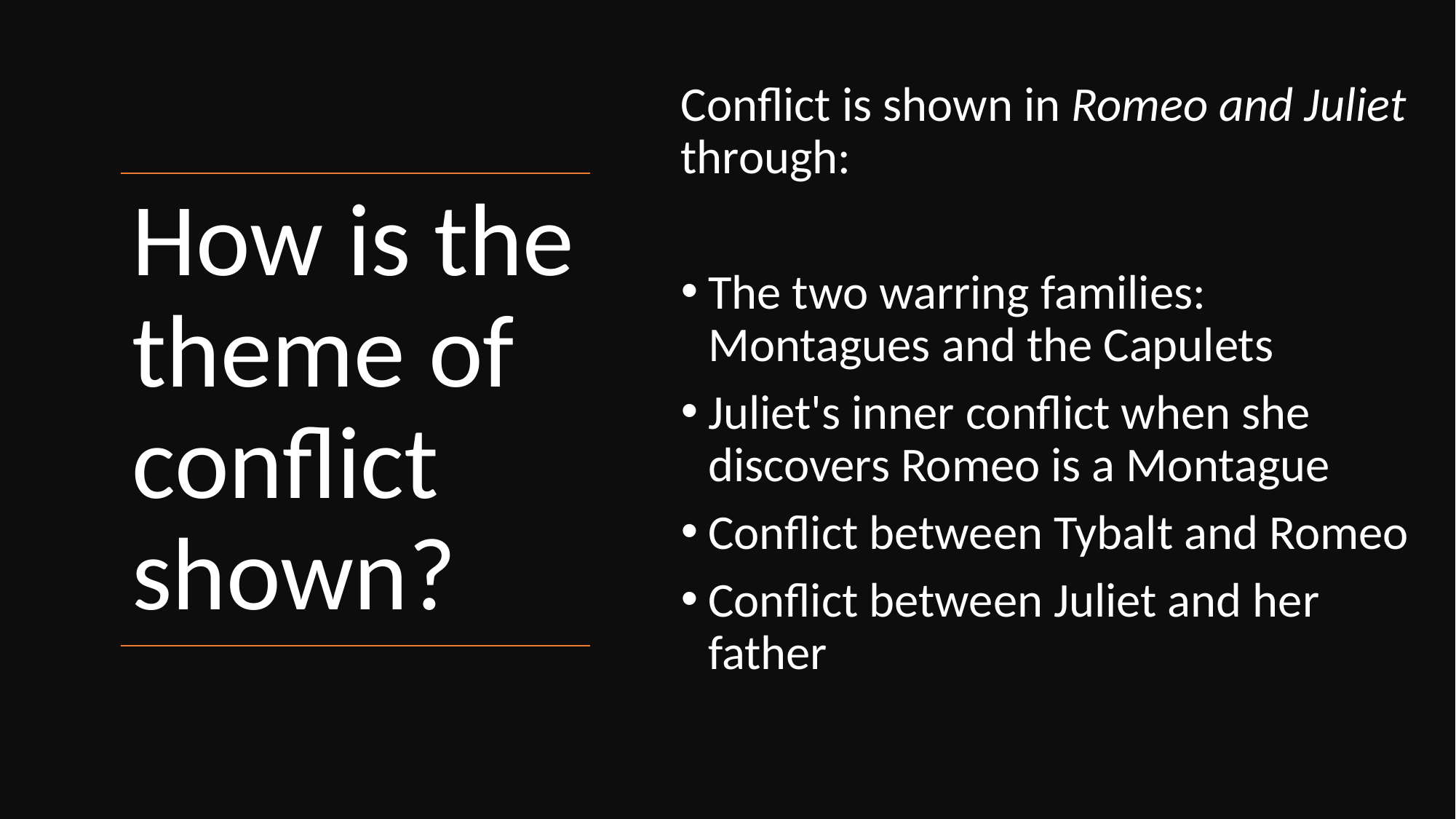

Conflict is shown in Romeo and Juliet through:

The two warring families: Montagues and the Capulets
Juliet's inner conflict when she discovers Romeo is a Montague
Conflict between Tybalt and Romeo
Conflict between Juliet and her father

# How is the theme of conflict shown?